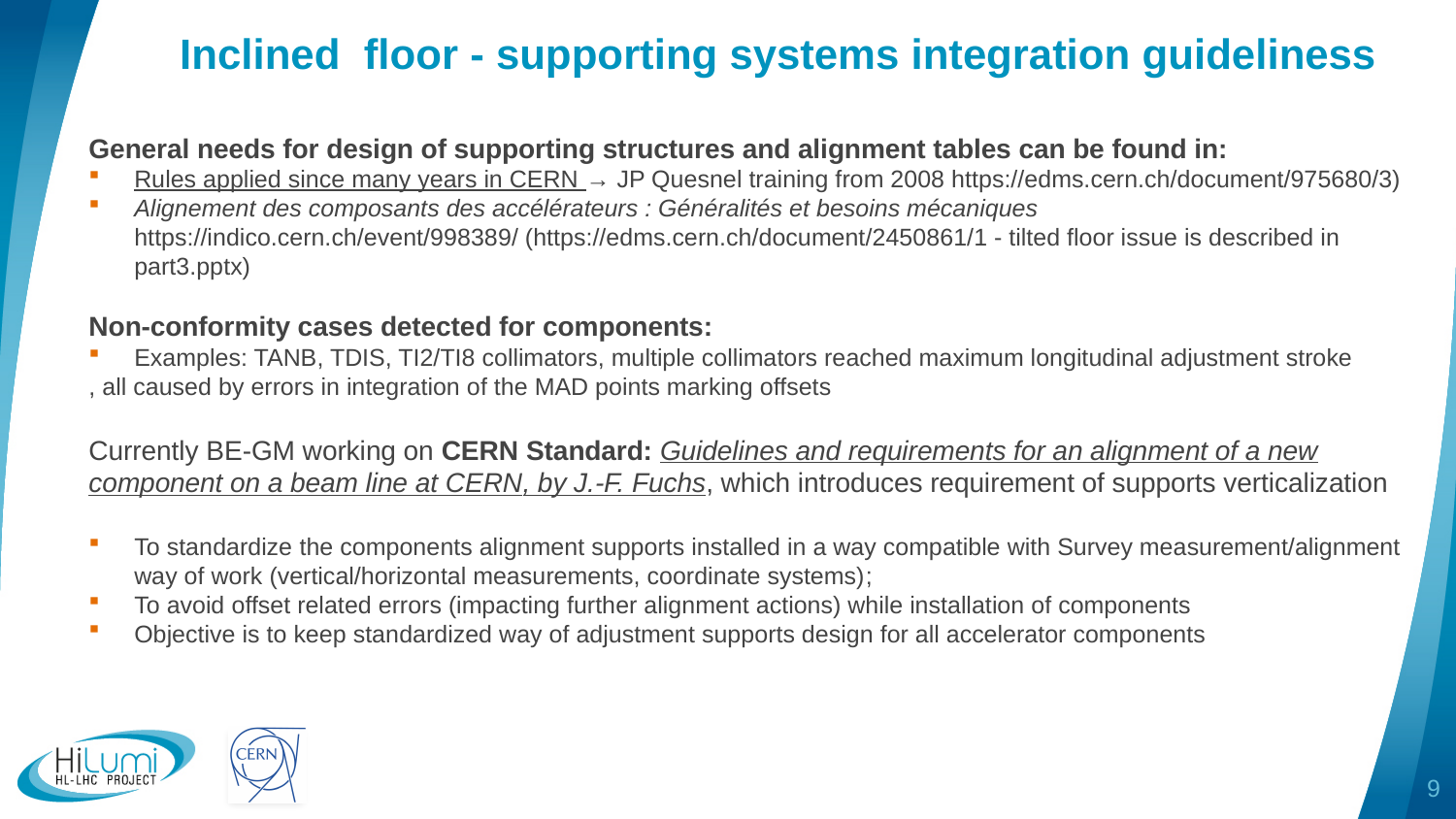

# Inclined  floor - supporting systems integration guideliness
General needs for design of supporting structures and alignment tables can be found in:
Rules applied since many years in CERN → JP Quesnel training from 2008 https://edms.cern.ch/document/975680/3)
Alignement des composants des accélérateurs : Généralités et besoins mécaniques https://indico.cern.ch/event/998389/ (https://edms.cern.ch/document/2450861/1 - tilted floor issue is described in part3.pptx)

Non-conformity cases detected for components:
Examples: TANB, TDIS, TI2/TI8 collimators, multiple collimators reached maximum longitudinal adjustment stroke
, all caused by errors in integration of the MAD points marking offsets

Currently BE-GM working on CERN Standard: Guidelines and requirements for an alignment of a new component on a beam line at CERN, by J.-F. Fuchs, which introduces requirement of supports verticalization

To standardize the components alignment supports installed in a way compatible with Survey measurement/alignment way of work (vertical/horizontal measurements, coordinate systems);
To avoid offset related errors (impacting further alignment actions) while installation of components
Objective is to keep standardized way of adjustment supports design for all accelerator components

9